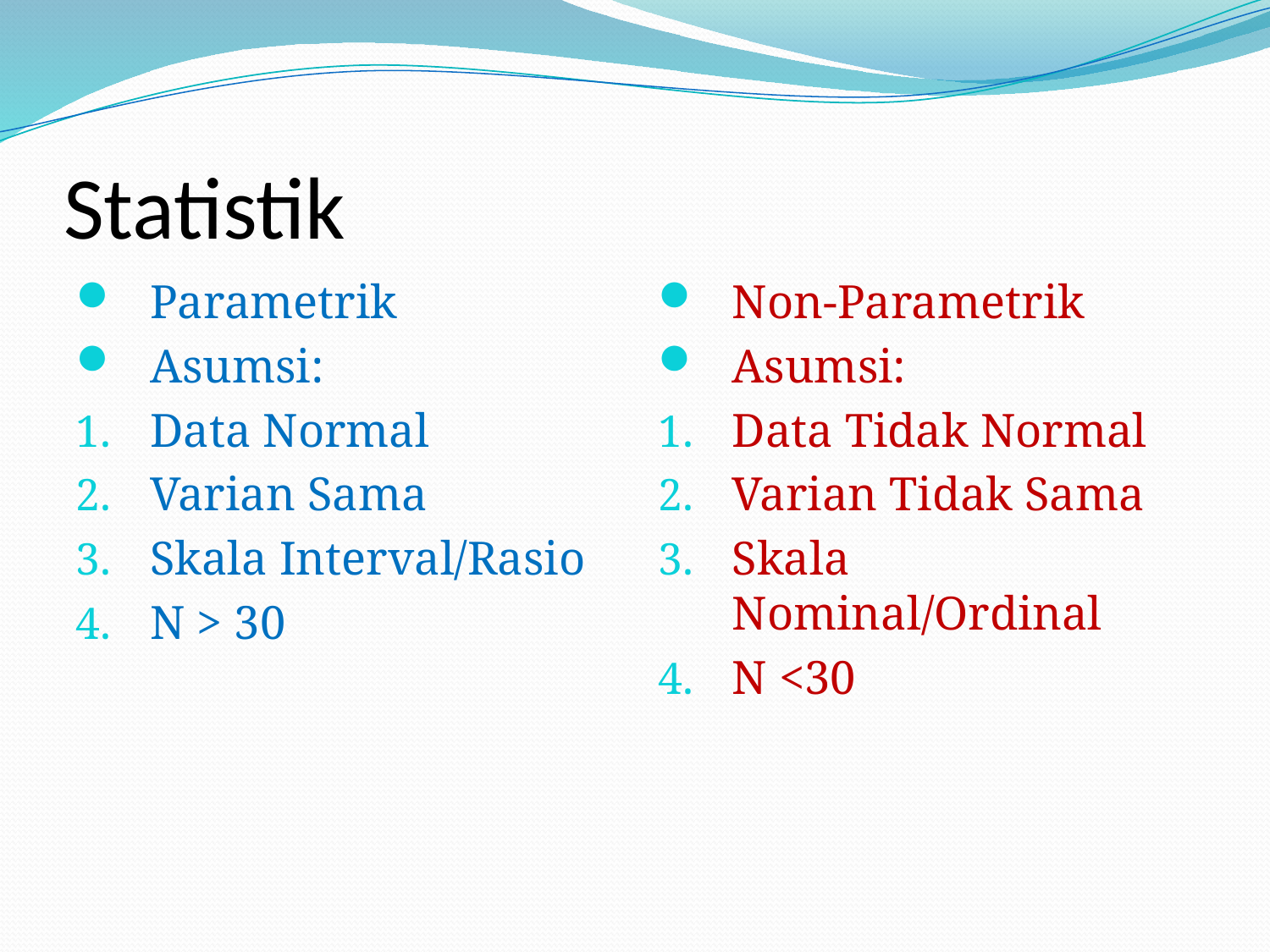

# Statistik
Parametrik
Asumsi:
Data Normal
Varian Sama
Skala Interval/Rasio
N > 30
Non-Parametrik
Asumsi:
Data Tidak Normal
Varian Tidak Sama
Skala Nominal/Ordinal
N <30